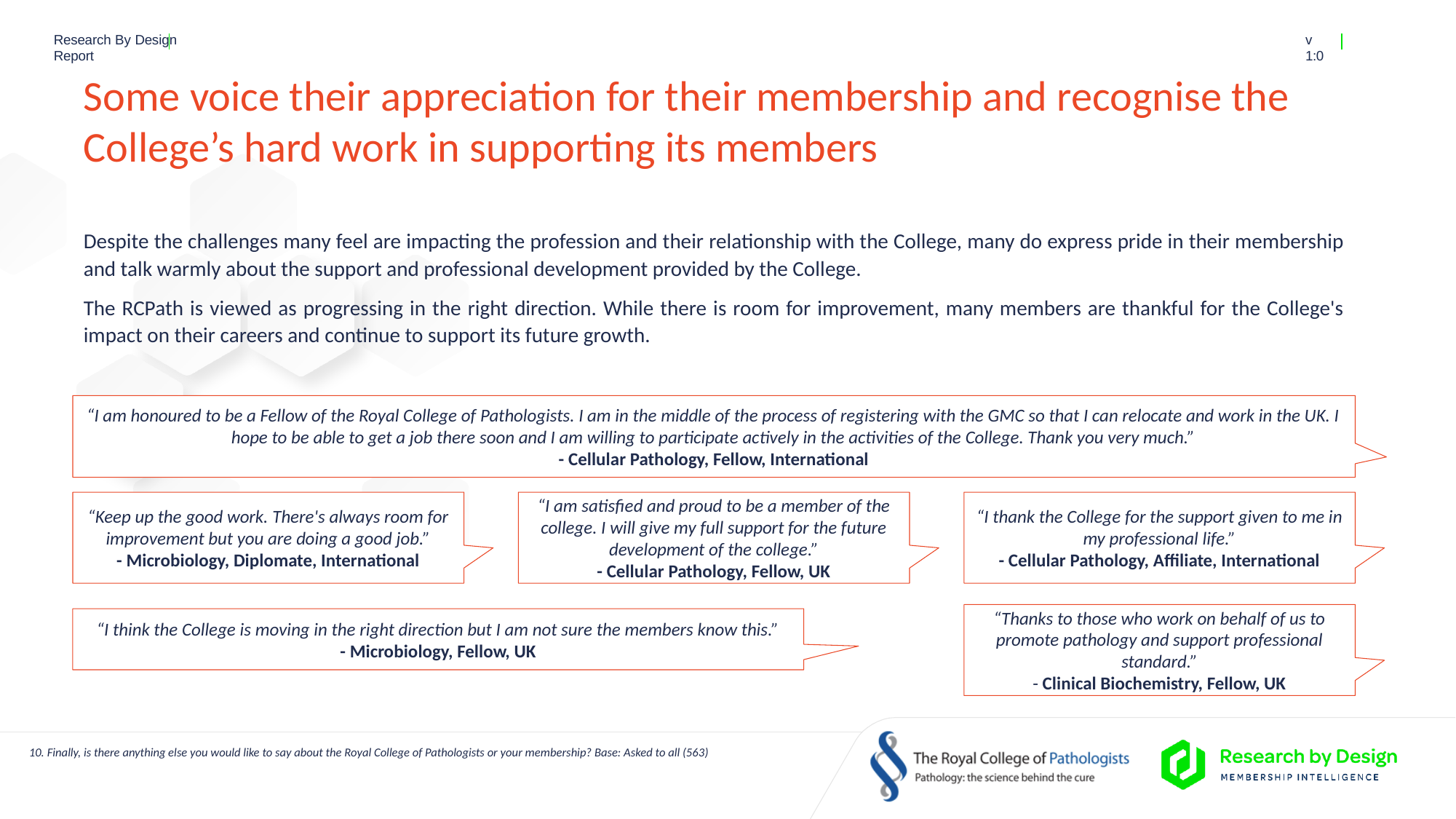

# Some voice their appreciation for their membership and recognise the College’s hard work in supporting its members
Despite the challenges many feel are impacting the profession and their relationship with the College, many do express pride in their membership and talk warmly about the support and professional development provided by the College.
The RCPath is viewed as progressing in the right direction. While there is room for improvement, many members are thankful for the College's impact on their careers and continue to support its future growth.
“I am honoured to be a Fellow of the Royal College of Pathologists. I am in the middle of the process of registering with the GMC so that I can relocate and work in the UK. I hope to be able to get a job there soon and I am willing to participate actively in the activities of the College. Thank you very much.”
- Cellular Pathology, Fellow, International
“Keep up the good work. There's always room for improvement but you are doing a good job.”
- Microbiology, Diplomate, International
“I am satisfied and proud to be a member of the college. I will give my full support for the future development of the college.”
- Cellular Pathology, Fellow, UK
“I thank the College for the support given to me in my professional life.”
- Cellular Pathology, Affiliate, International
“Thanks to those who work on behalf of us to promote pathology and support professional standard.”
- Clinical Biochemistry, Fellow, UK
“I think the College is moving in the right direction but I am not sure the members know this.”
- Microbiology, Fellow, UK
10. Finally, is there anything else you would like to say about the Royal College of Pathologists or your membership? Base: Asked to all (563)